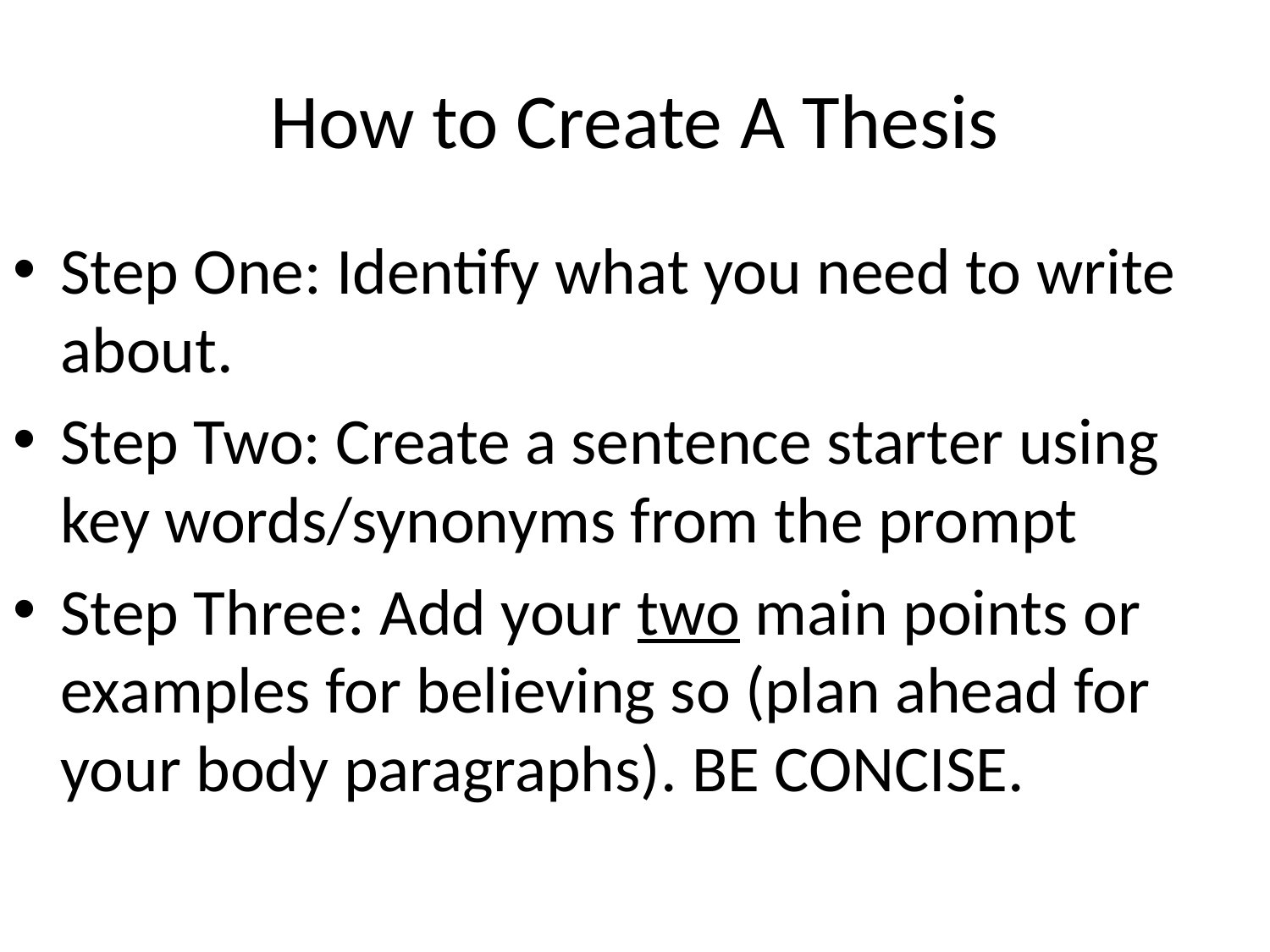

# How to Create A Thesis
Step One: Identify what you need to write about.
Step Two: Create a sentence starter using key words/synonyms from the prompt
Step Three: Add your two main points or examples for believing so (plan ahead for your body paragraphs). BE CONCISE.